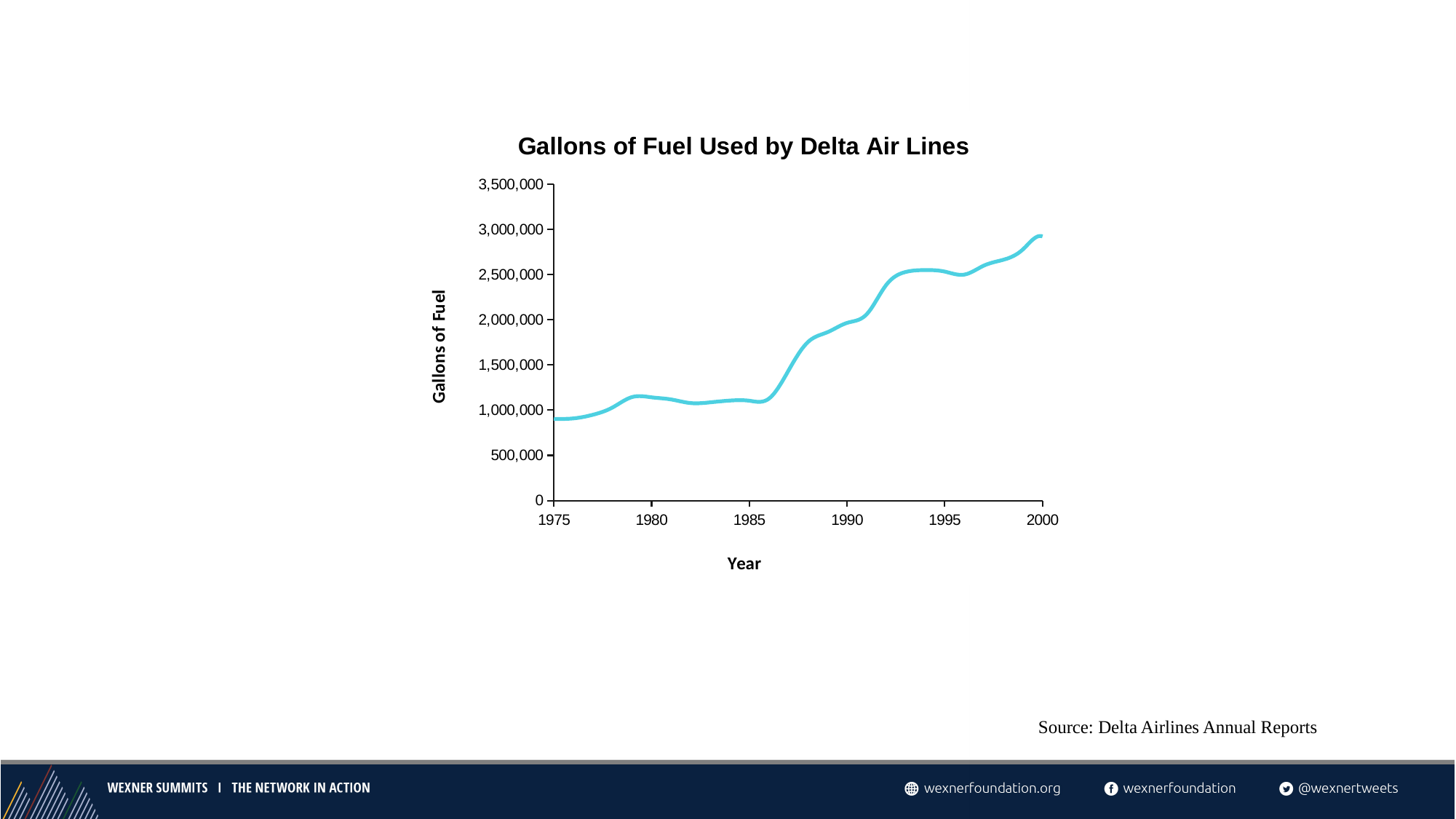

### Chart: Gallons of Fuel Used by Delta Air Lines

| Category | Gallons of Fuel |
|---|---|
Source: Delta Airlines Annual Reports